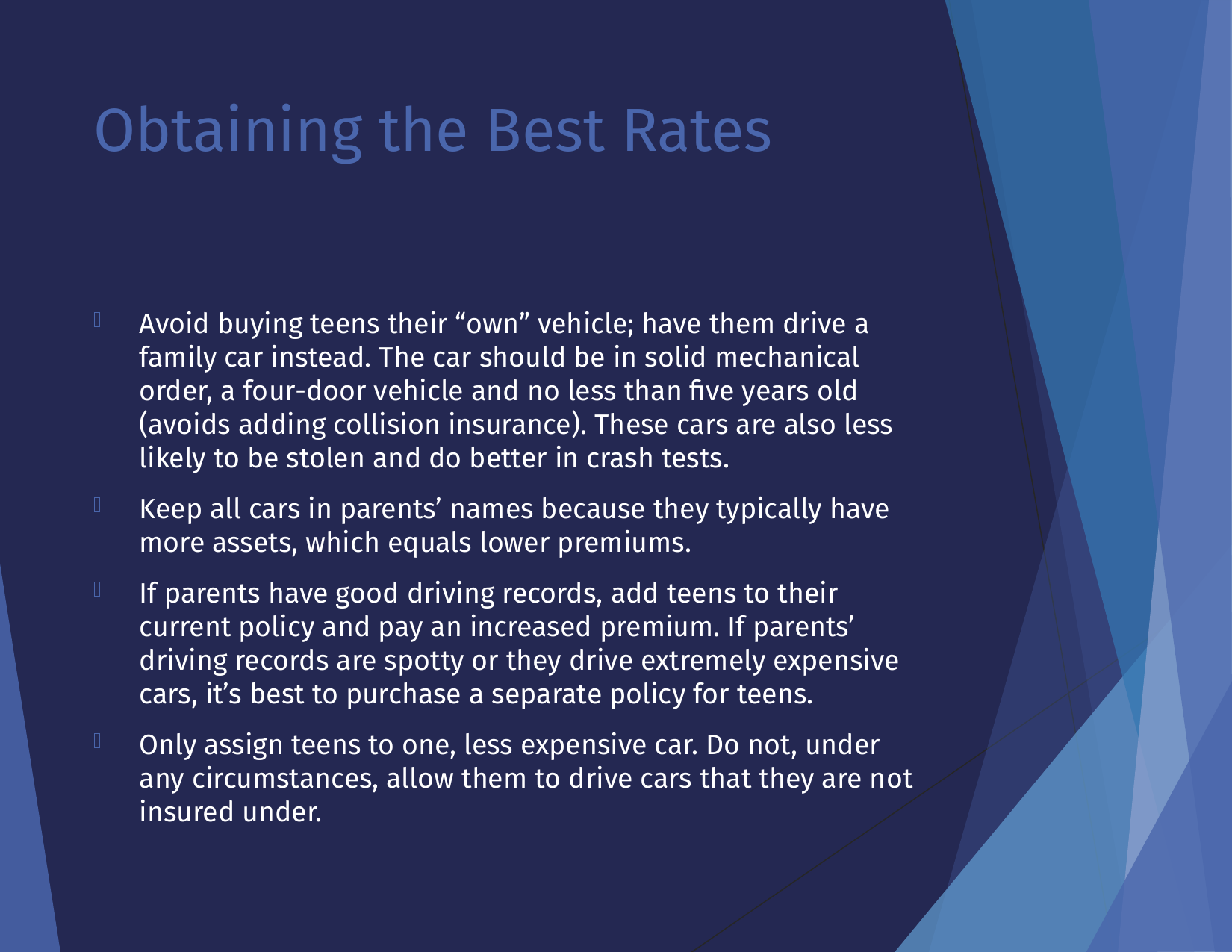

Obtaining the Best Rates
Avoid buying teens their “own” vehicle; have them drive a family car instead. The car should be in solid mechanical order, a four-door vehicle and no less than five years old (avoids adding collision insurance). These cars are also less likely to be stolen and do better in crash tests.
Keep all cars in parents’ names because they typically have more assets, which equals lower premiums.
If parents have good driving records, add teens to their current policy and pay an increased premium. If parents’ driving records are spotty or they drive extremely expensive cars, it’s best to purchase a separate policy for teens.
Only assign teens to one, less expensive car. Do not, under any circumstances, allow them to drive cars that they are not insured under.